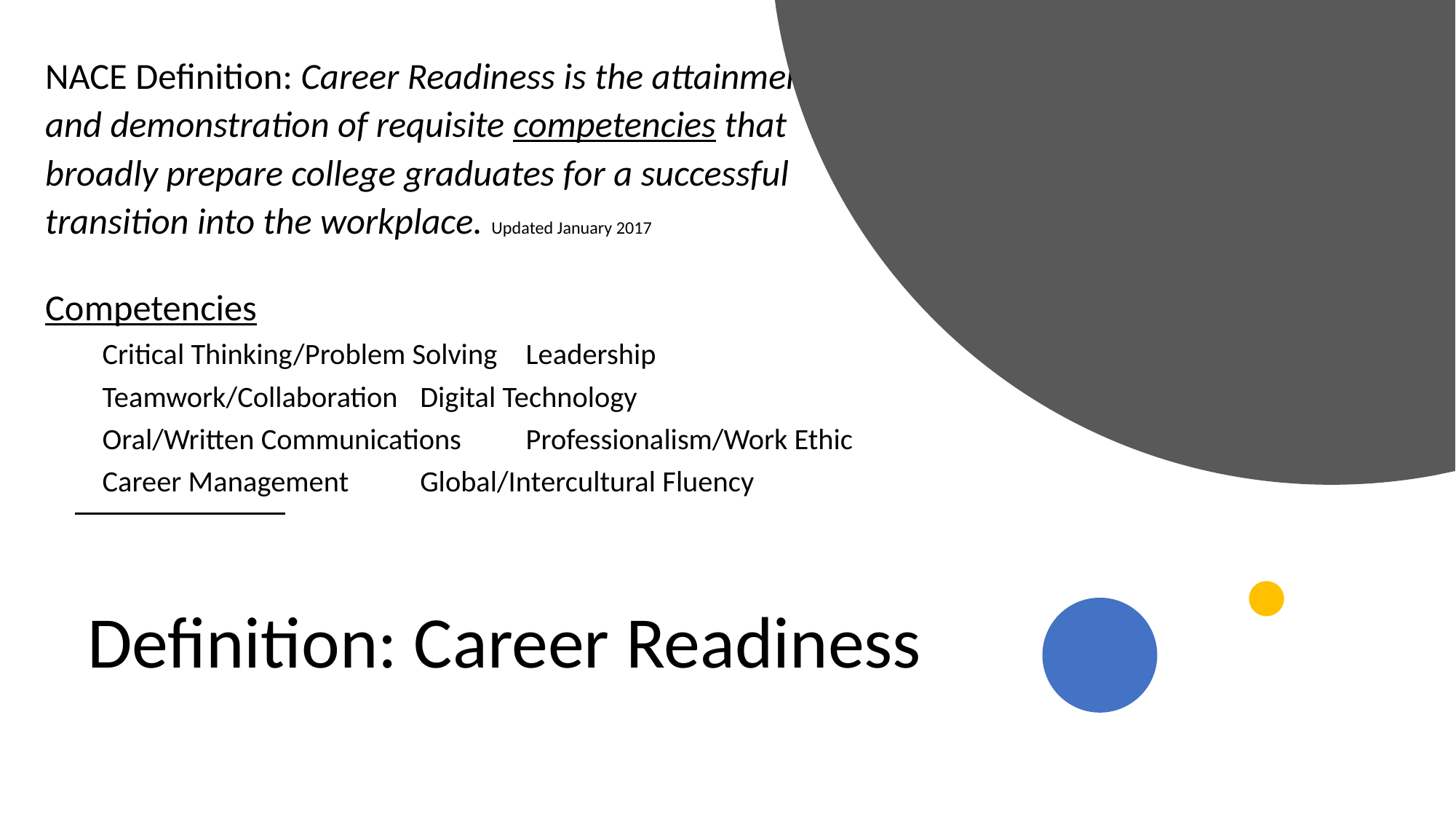

NACE Definition: Career Readiness is the attainment
and demonstration of requisite competencies that
broadly prepare college graduates for a successful
transition into the workplace. Updated January 2017

Competencies
Critical Thinking/Problem Solving 	Leadership
Teamwork/Collaboration		Digital Technology
Oral/Written Communications 		Professionalism/Work Ethic
Career Management			Global/Intercultural Fluency
# Definition: Career Readiness